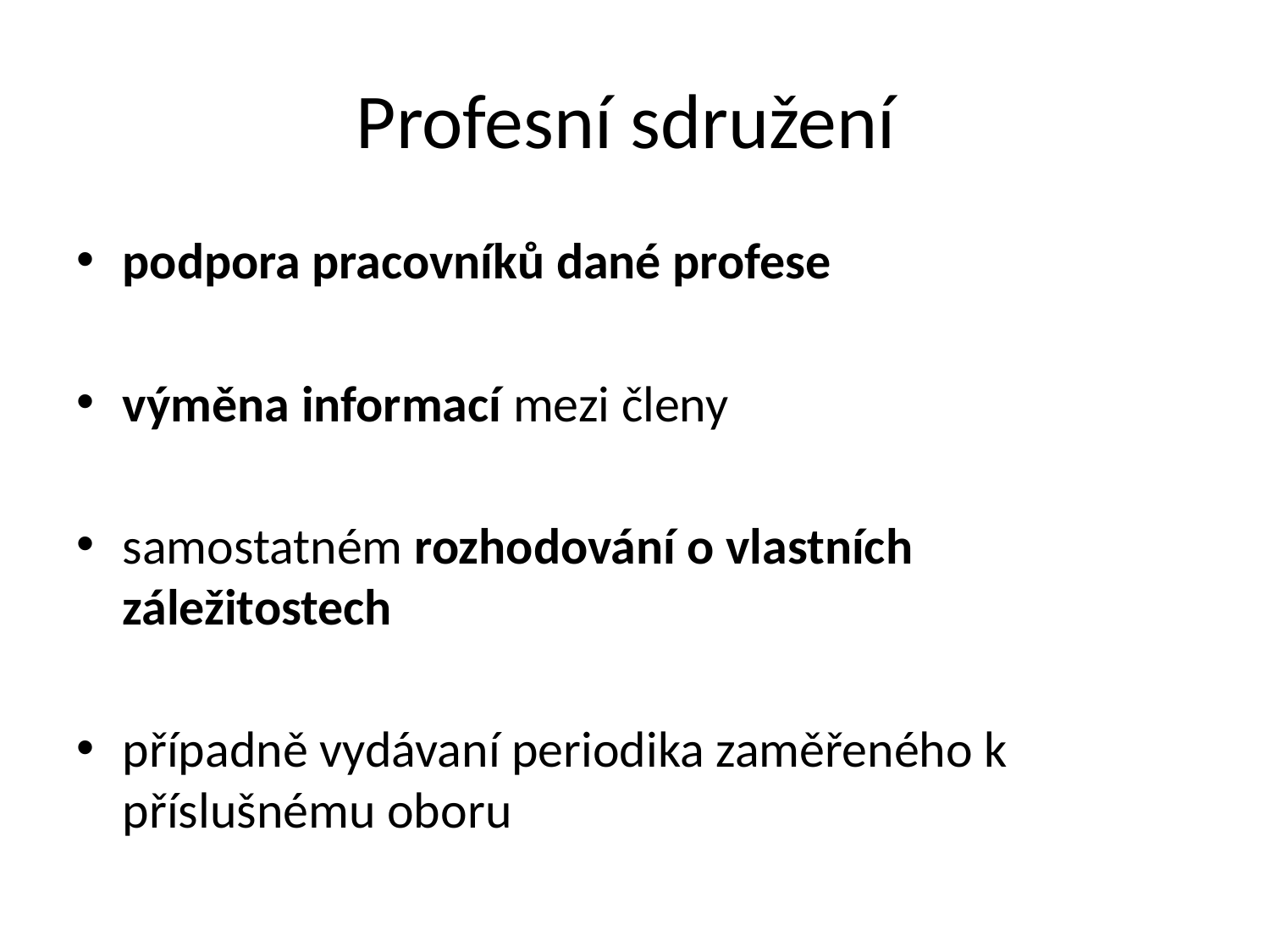

# Profesní sdružení
podpora pracovníků dané profese

výměna informací mezi členy

samostatném rozhodování o vlastních záležitostech

případně vydávaní periodika zaměřeného k příslušnému oboru